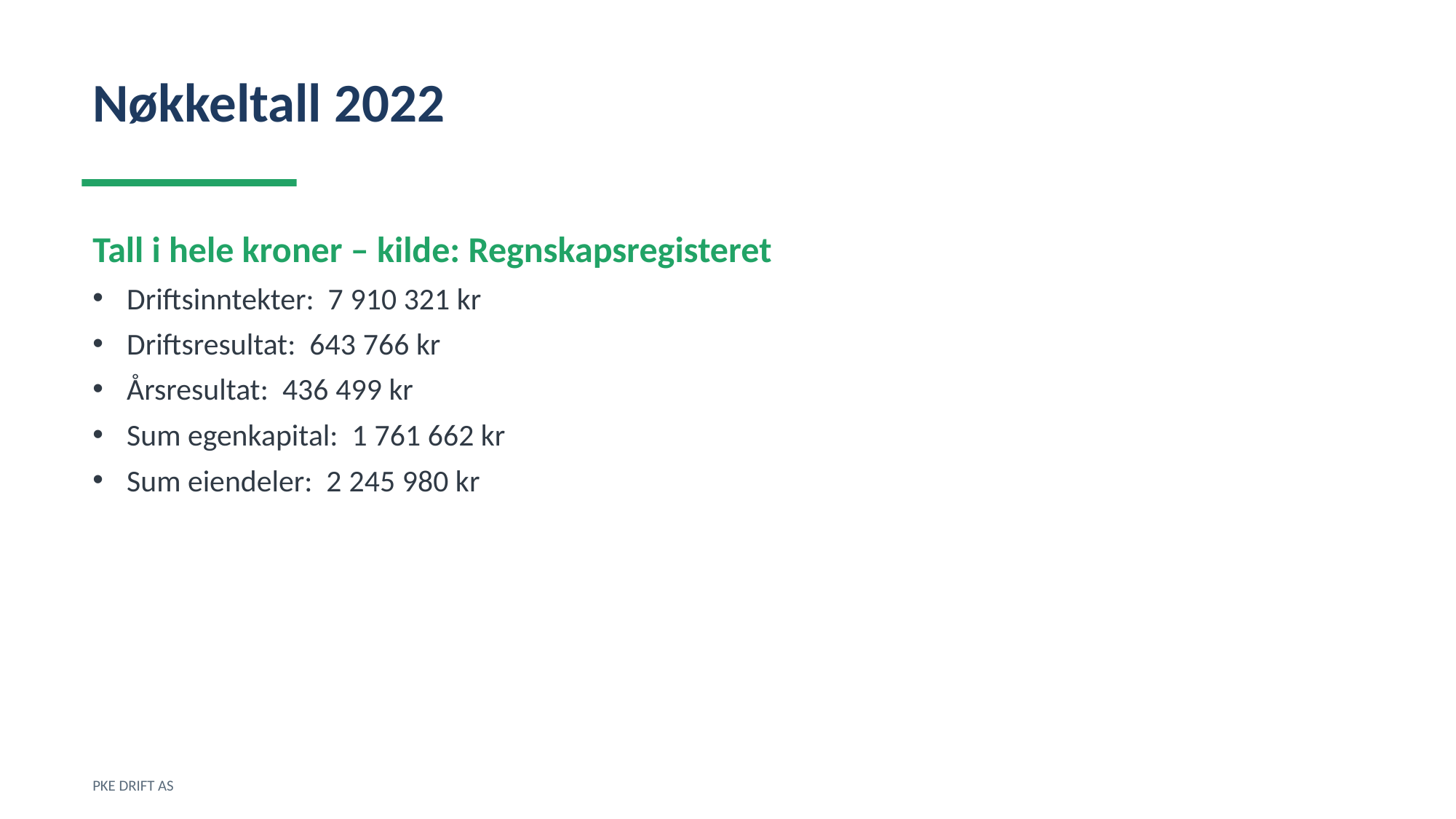

Nøkkeltall 2022

Tall i hele kroner – kilde: Regnskapsregisteret
Driftsinntekter:  7 910 321 kr
Driftsresultat:  643 766 kr
Årsresultat:  436 499 kr
Sum egenkapital:  1 761 662 kr
Sum eiendeler:  2 245 980 kr
PKE DRIFT AS